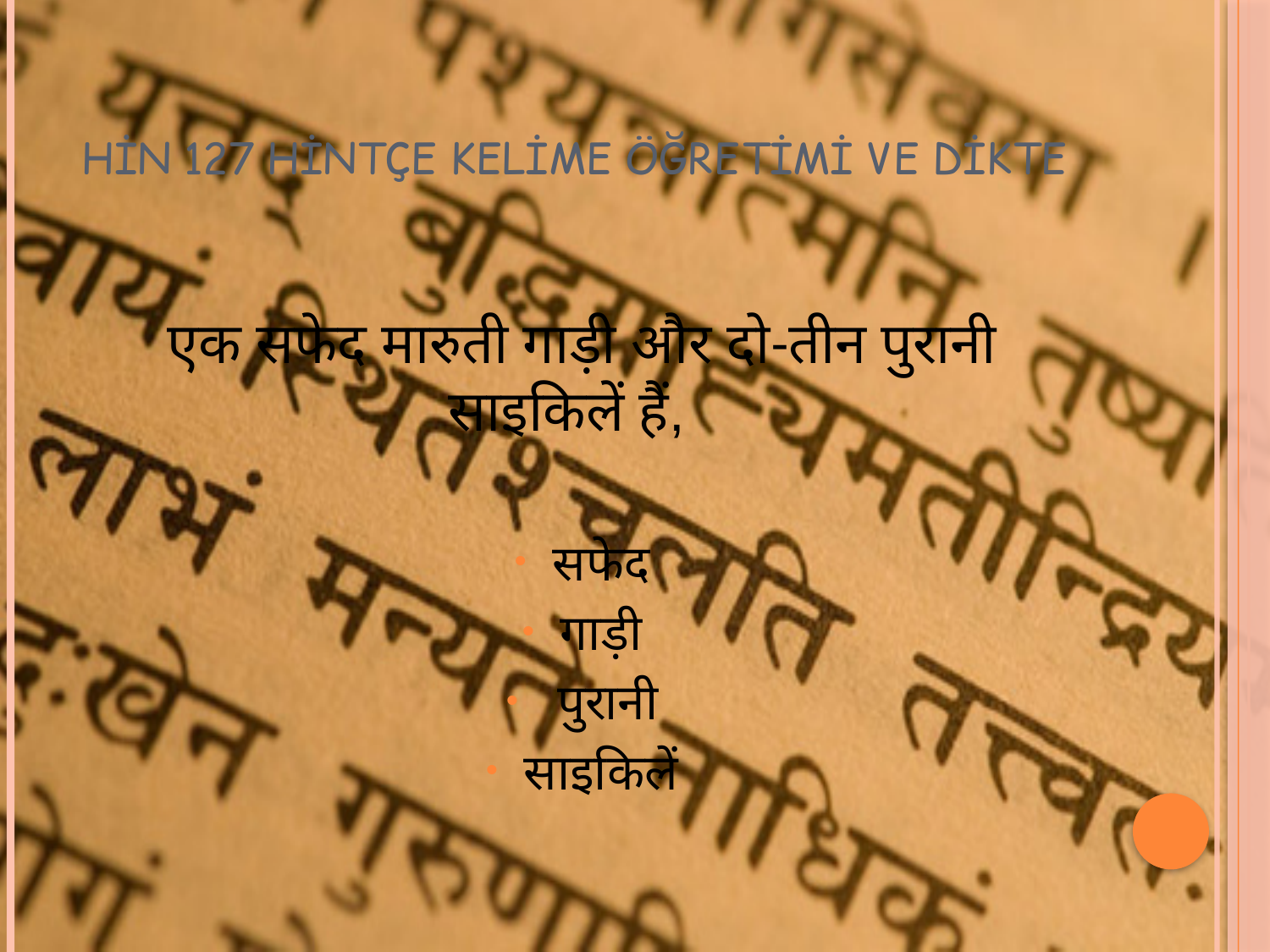

# HİN 127 HİNTÇE KELİME ÖĞRETİMİ VE DİKTE

एक सफेद मारुती गाड़ी और दो-तीन पुरानी साइकिलें हैं,

सफेद
गाड़ी
 पुरानी
साइकिलें